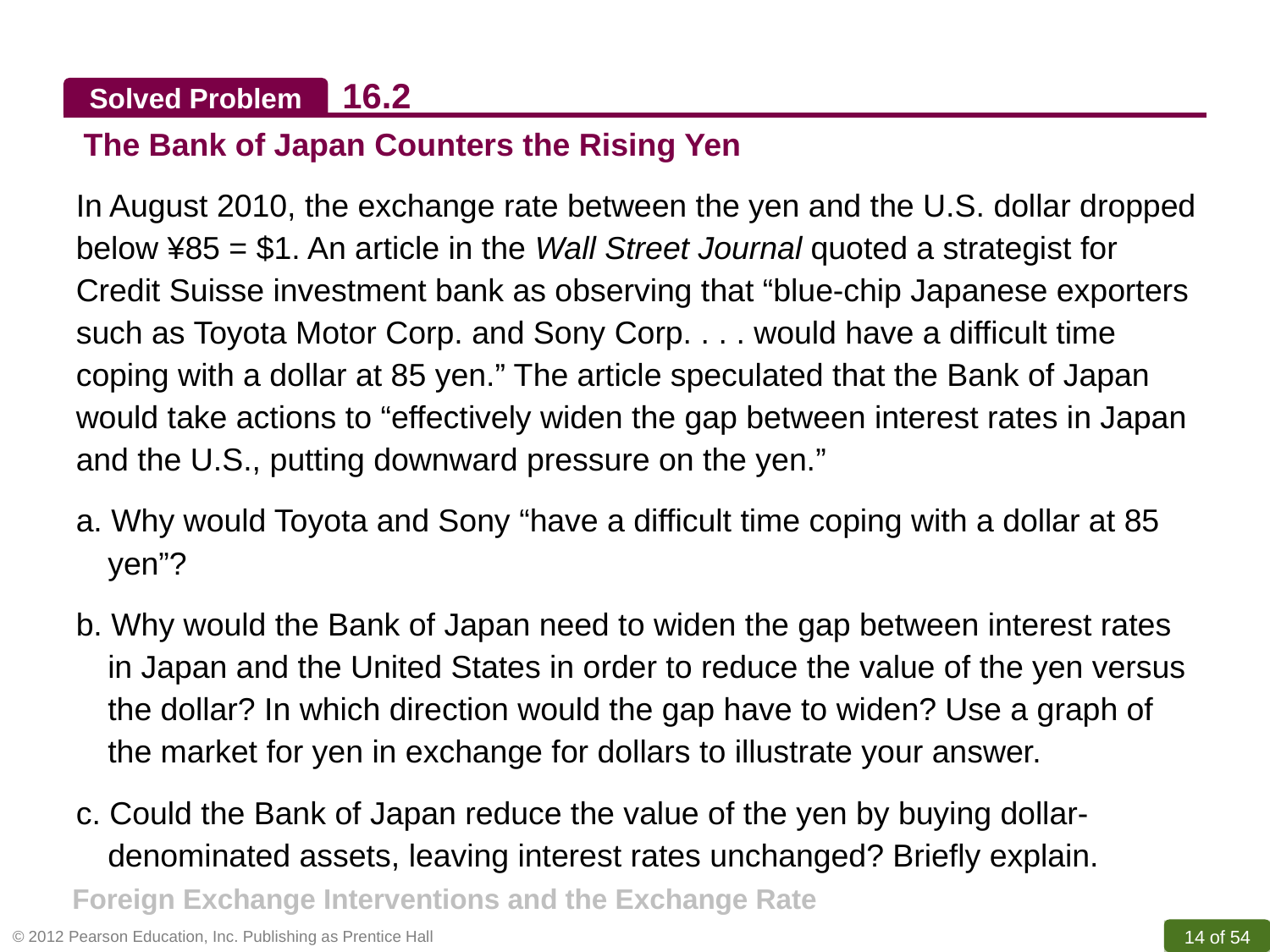

16.2
Solved Problem

The Bank of Japan Counters the Rising Yen
In August 2010, the exchange rate between the yen and the U.S. dollar dropped below ¥85 = $1. An article in the Wall Street Journal quoted a strategist for Credit Suisse investment bank as observing that “blue-chip Japanese exporters such as Toyota Motor Corp. and Sony Corp. . . . would have a difficult time coping with a dollar at 85 yen.” The article speculated that the Bank of Japan would take actions to “effectively widen the gap between interest rates in Japan and the U.S., putting downward pressure on the yen.”

a. Why would Toyota and Sony “have a difficult time coping with a dollar at 85 yen”?

b. Why would the Bank of Japan need to widen the gap between interest rates in Japan and the United States in order to reduce the value of the yen versus the dollar? In which direction would the gap have to widen? Use a graph of the market for yen in exchange for dollars to illustrate your answer.

c. Could the Bank of Japan reduce the value of the yen by buying dollar-denominated assets, leaving interest rates unchanged? Briefly explain.
Foreign Exchange Interventions and the Exchange Rate